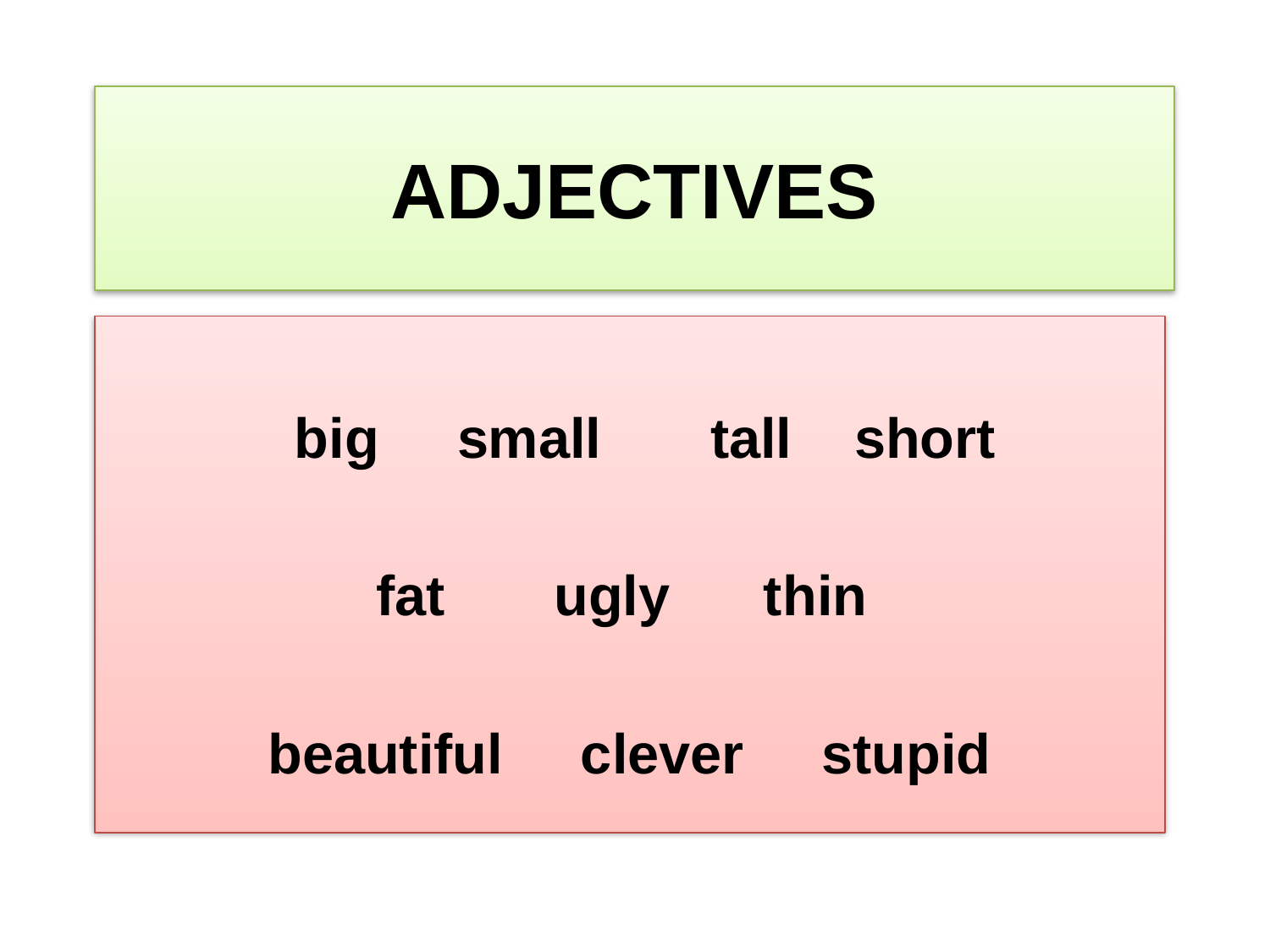

# ADJECTIVES

  big     small       tall    short

     fat       ugly      thin

beautiful     clever     stupid